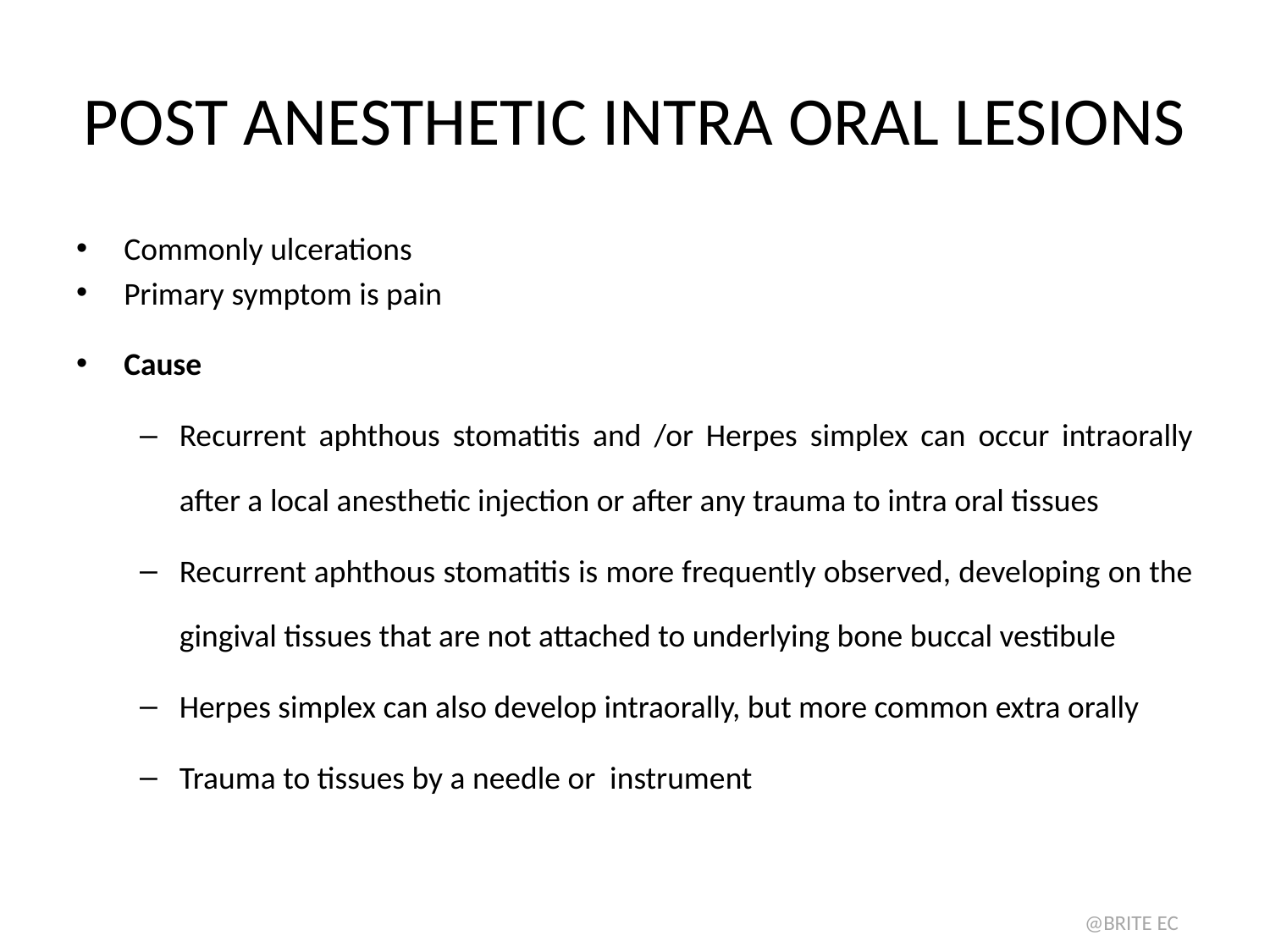

# POST ANESTHETIC INTRA ORAL LESIONS
Commonly ulcerations
Primary symptom is pain
Cause
Recurrent aphthous stomatitis and /or Herpes simplex can occur intraorally after a local anesthetic injection or after any trauma to intra oral tissues
Recurrent aphthous stomatitis is more frequently observed, developing on the gingival tissues that are not attached to underlying bone buccal vestibule
Herpes simplex can also develop intraorally, but more common extra orally
Trauma to tissues by a needle or  instrument